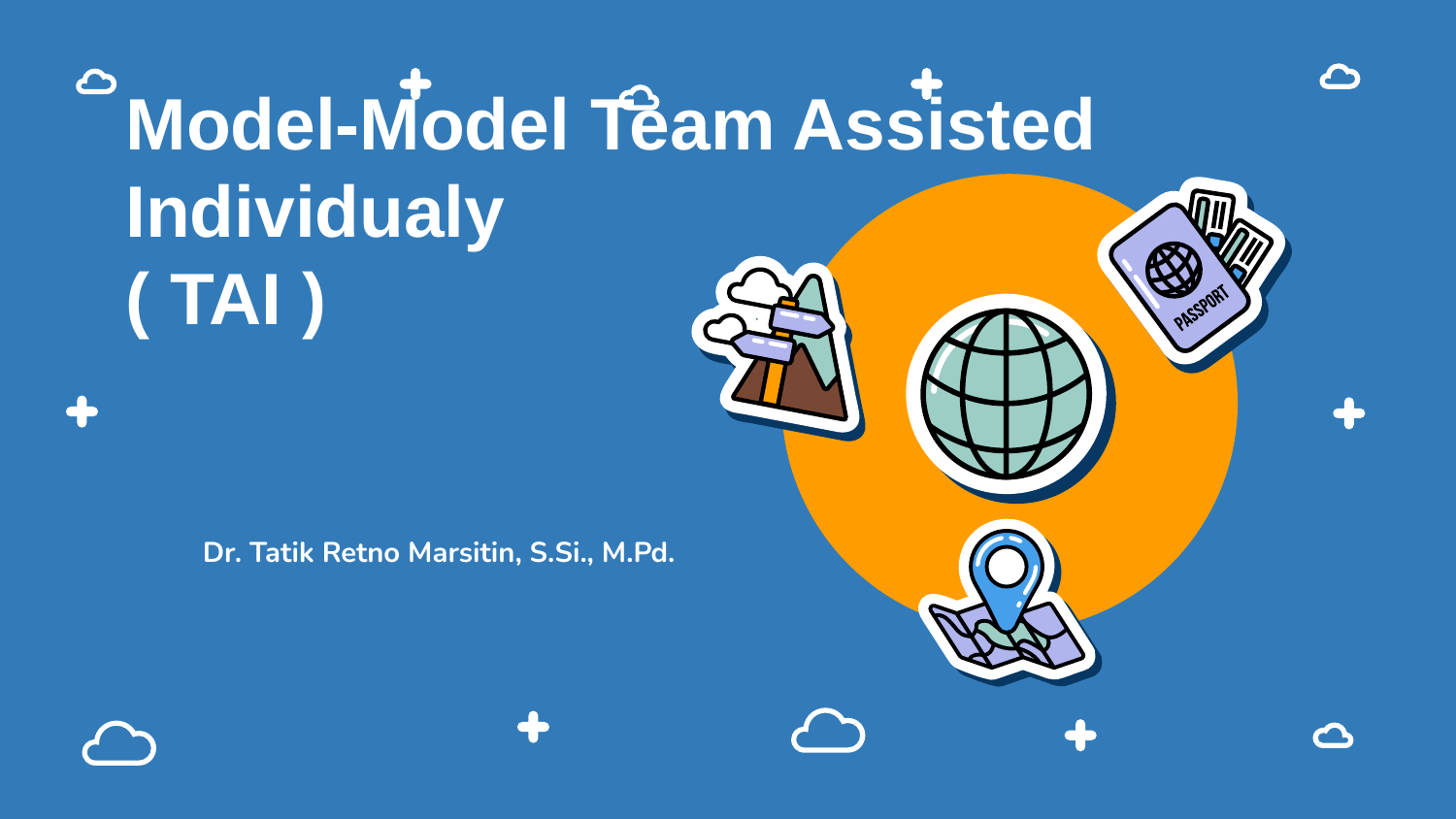

# Model-Model Team Assisted Individualy ( TAI )

Dr. Tatik Retno Marsitin, S.Si., M.Pd.